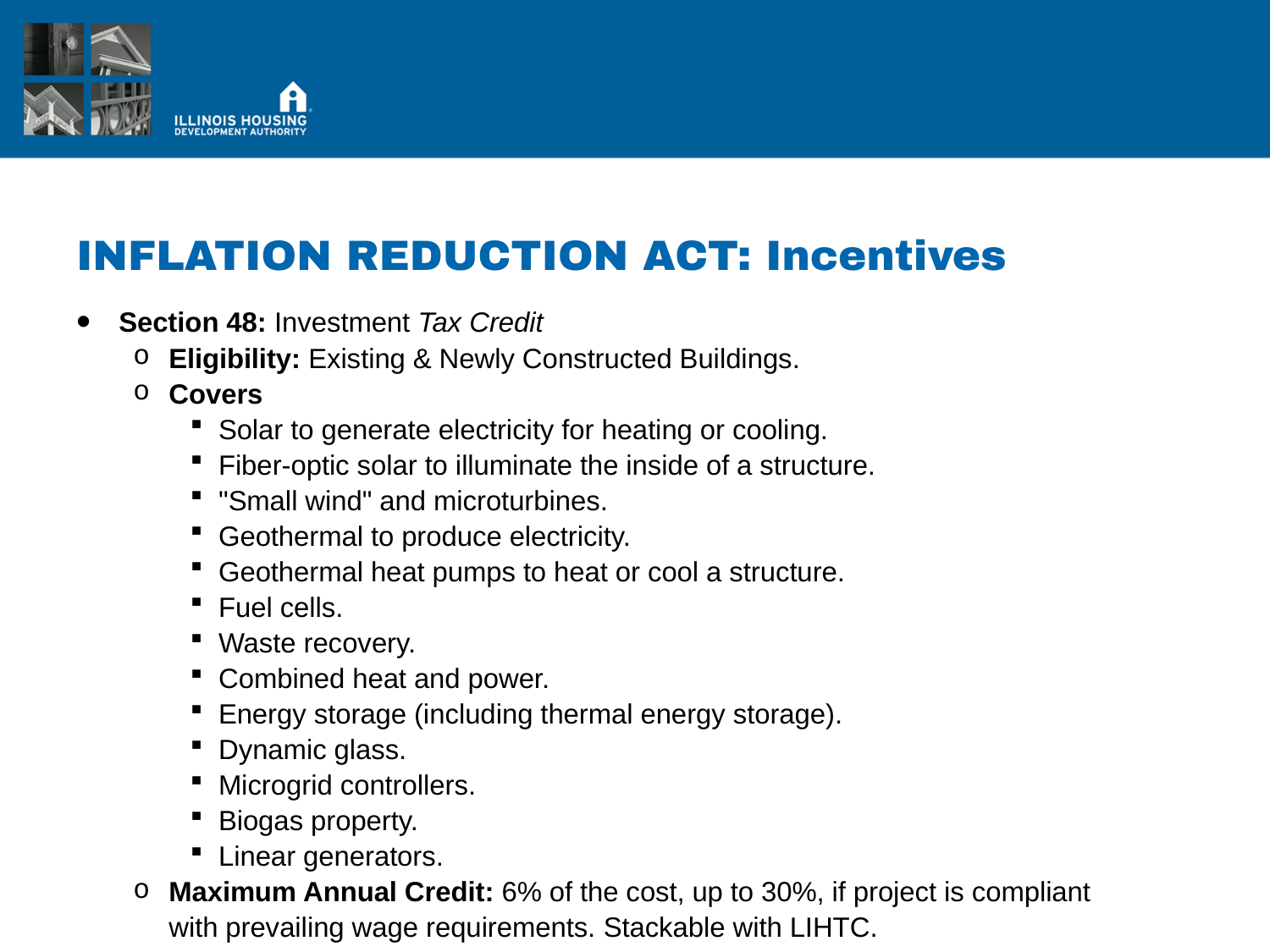

# INFLATION REDUCTION ACT: Incentives

Section 48: Investment Tax Credit
Eligibility: Existing & Newly Constructed Buildings.
Covers
Solar to generate electricity for heating or cooling.
Fiber-optic solar to illuminate the inside of a structure.
"Small wind" and microturbines.
Geothermal to produce electricity.
Geothermal heat pumps to heat or cool a structure.
Fuel cells.
Waste recovery.
Combined heat and power.
Energy storage (including thermal energy storage).
Dynamic glass.
Microgrid controllers.
Biogas property.
Linear generators.
Maximum Annual Credit: 6% of the cost, up to 30%, if project is compliant with prevailing wage requirements. Stackable with LIHTC.